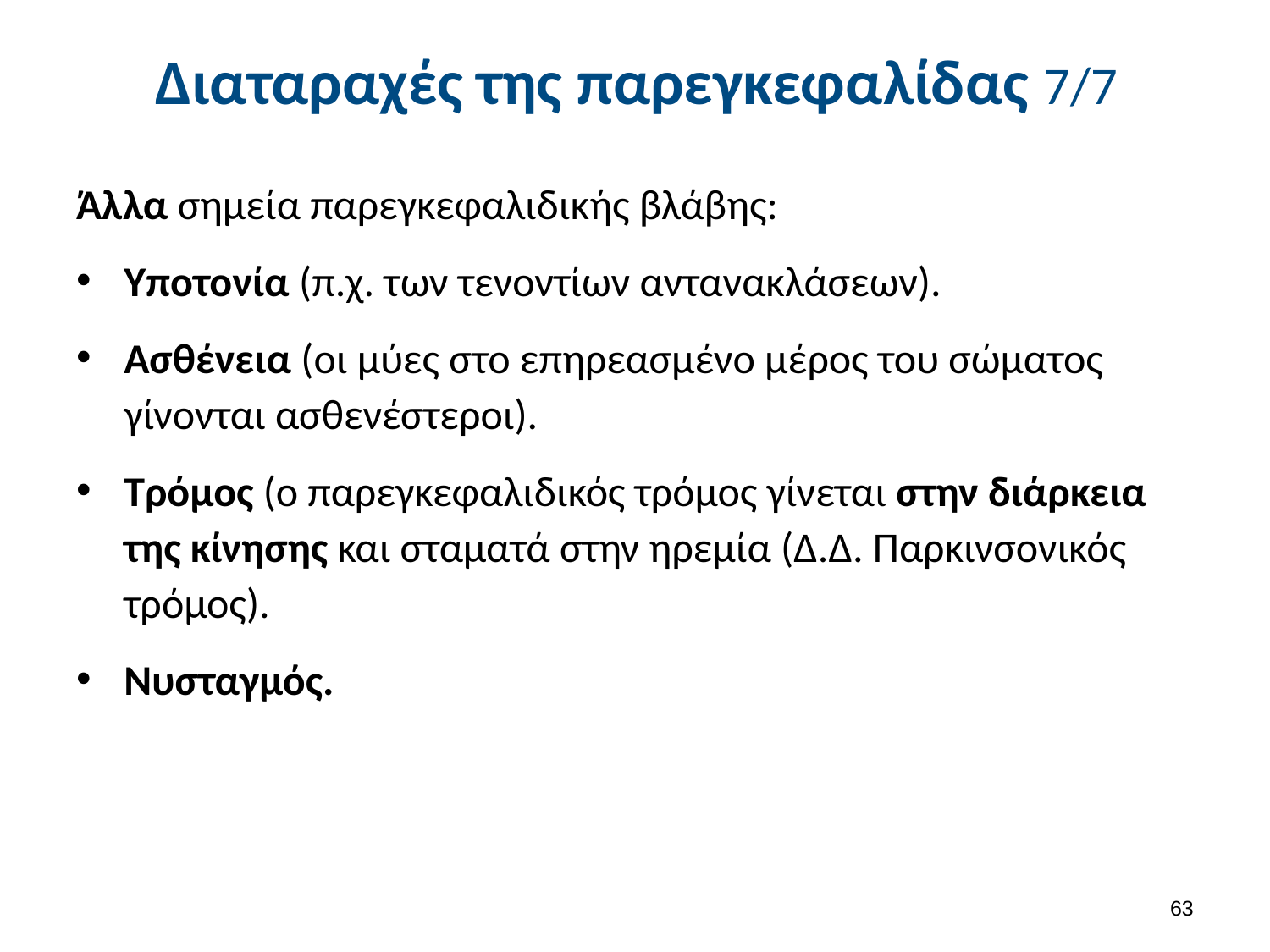

# Διαταραχές της παρεγκεφαλίδας 7/7
Άλλα σημεία παρεγκεφαλιδικής βλάβης:
Υποτονία (π.χ. των τενοντίων αντανακλάσεων).
Ασθένεια (οι μύες στο επηρεασμένο μέρος του σώματος γίνονται ασθενέστεροι).
Τρόμος (ο παρεγκεφαλιδικός τρόμος γίνεται στην διάρκεια της κίνησης και σταματά στην ηρεμία (Δ.Δ. Παρκινσονικός τρόμος).
Νυσταγμός.
63